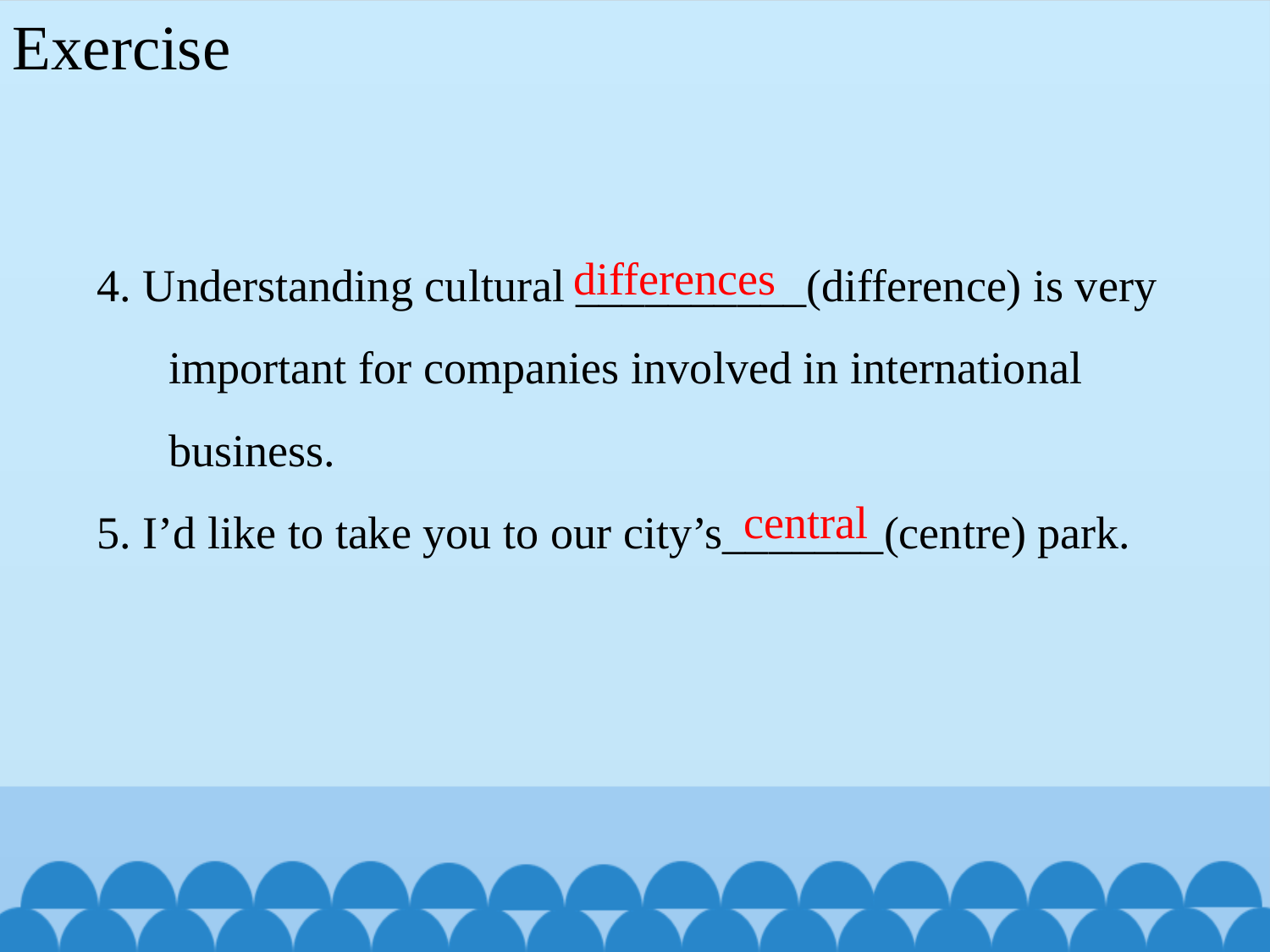

Exercise
4. Understanding cultural __________(difference) is very important for companies involved in international business.
5. I’d like to take you to our city’s_______(centre) park.
differences
 central